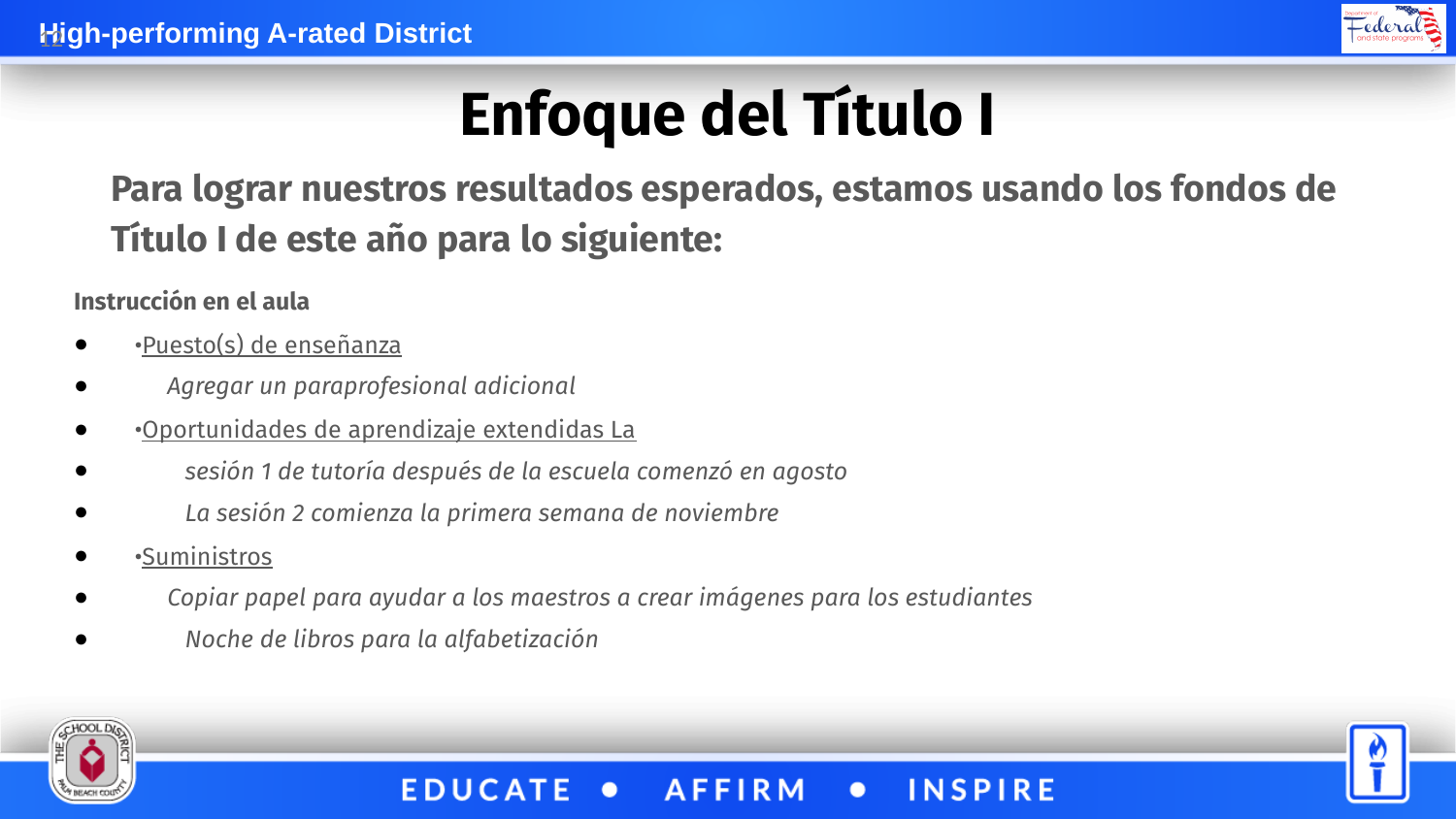

12
# Enfoque del Título I
Para lograr nuestros resultados esperados, estamos usando los fondos de Título I de este año para lo siguiente:
Instrucción en el aula
•Puesto(s) de enseñanza
     Agregar un paraprofesional adicional
•Oportunidades de aprendizaje extendidas La
        sesión 1 de tutoría después de la escuela comenzó en agosto
        La sesión 2 comienza la primera semana de noviembre
•Suministros
     Copiar papel para ayudar a los maestros a crear imágenes para los estudiantes
        Noche de libros para la alfabetización